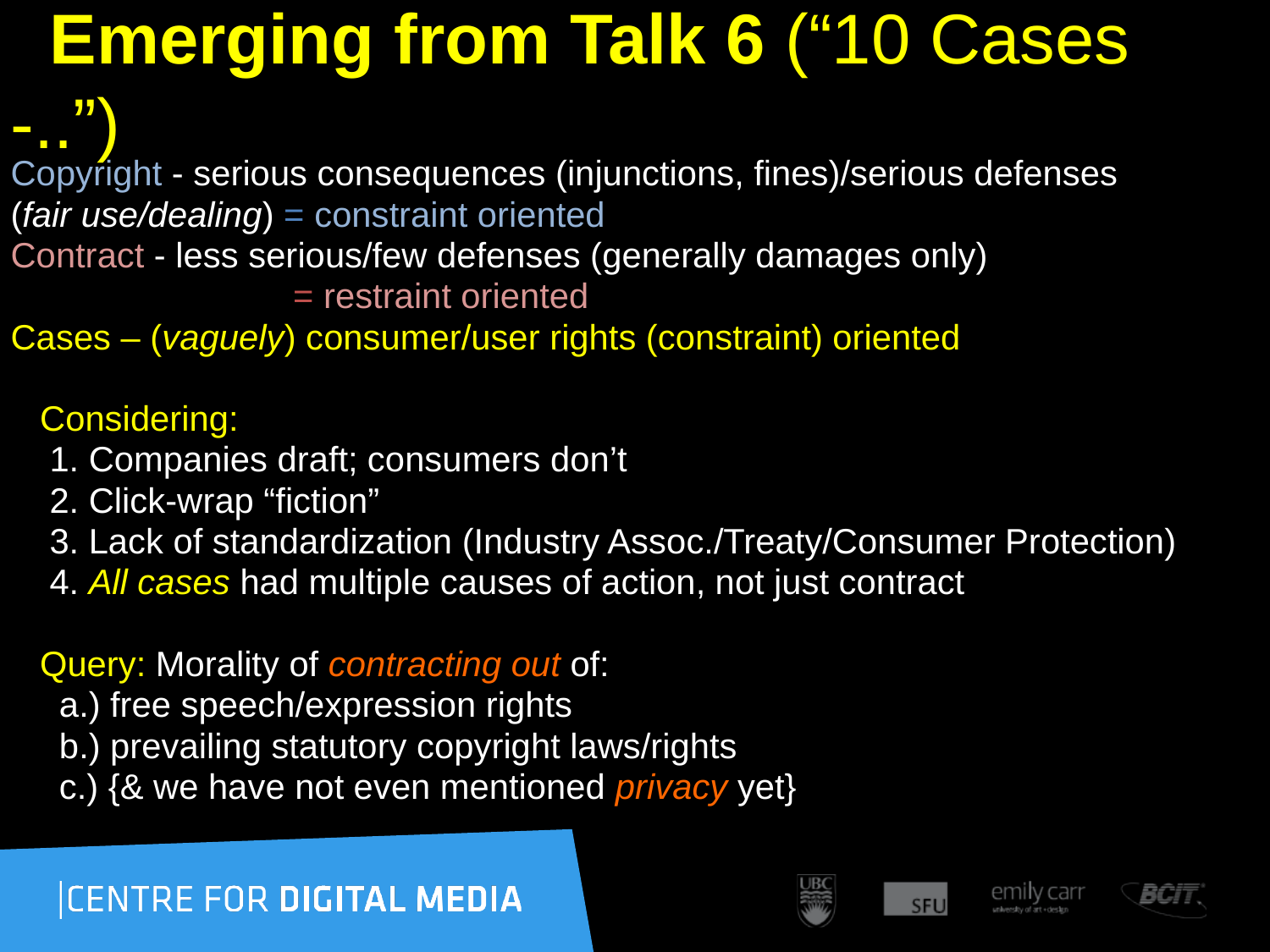

# Emerging from Talk 6 (“10 Cases -..”)
Copyright - serious consequences (injunctions, fines)/serious defenses
(fair use/dealing) = constraint oriented
Contract - less serious/few defenses (generally damages only)
                             = restraint oriented
Cases – (vaguely) consumer/user rights (constraint) oriented

   Considering:
    1. Companies draft; consumers don’t
    2. Click-wrap “fiction”
    3. Lack of standardization (Industry Assoc./Treaty/Consumer Protection)
    4. All cases had multiple causes of action, not just contract

   Query: Morality of contracting out of:
     a.) free speech/expression rights
     b.) prevailing statutory copyright laws/rights
     c.) {& we have not even mentioned privacy yet}